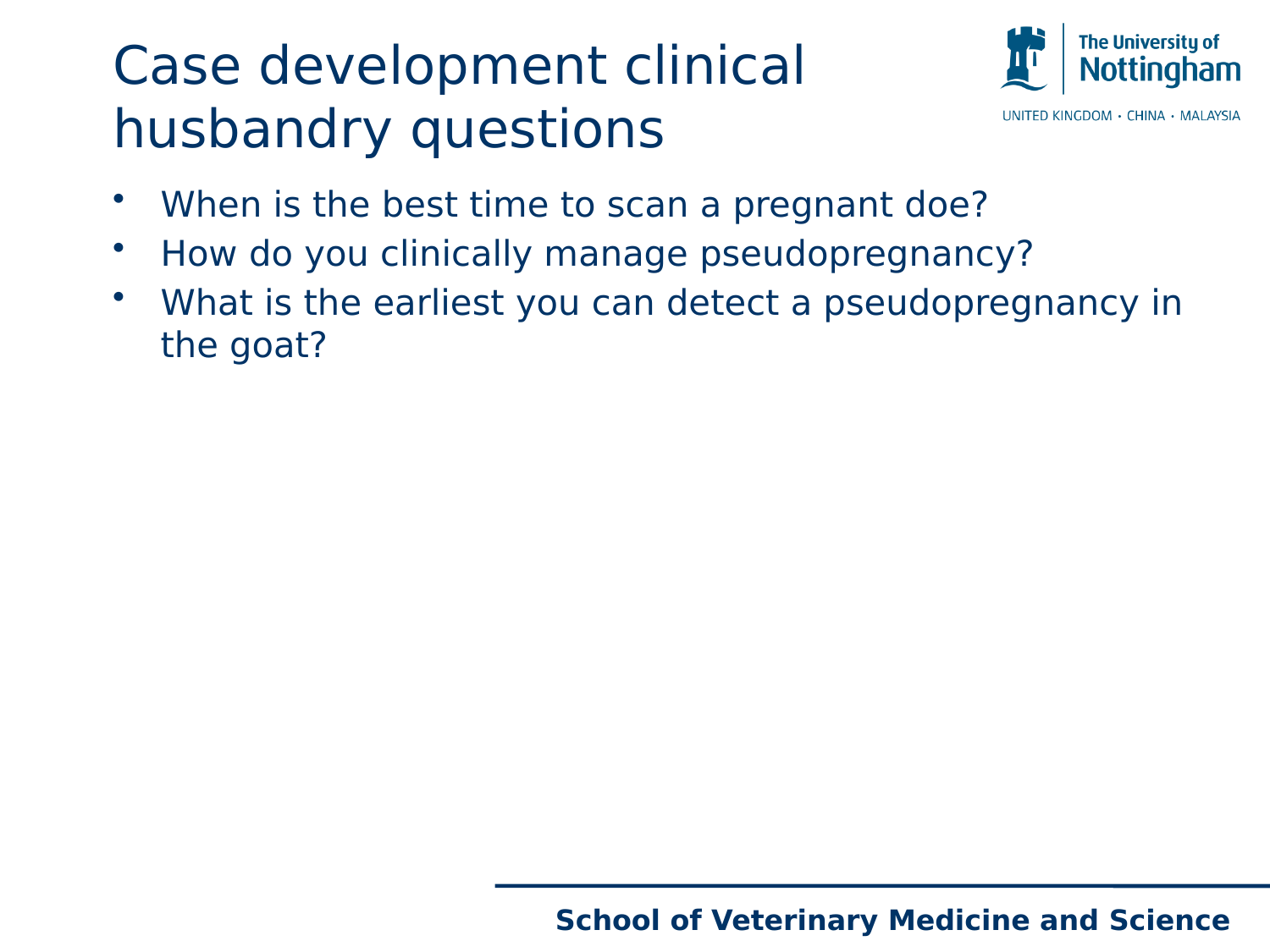

# Case development clinical husbandry questions
When is the best time to scan a pregnant doe?
How do you clinically manage pseudopregnancy?
What is the earliest you can detect a pseudopregnancy in the goat?